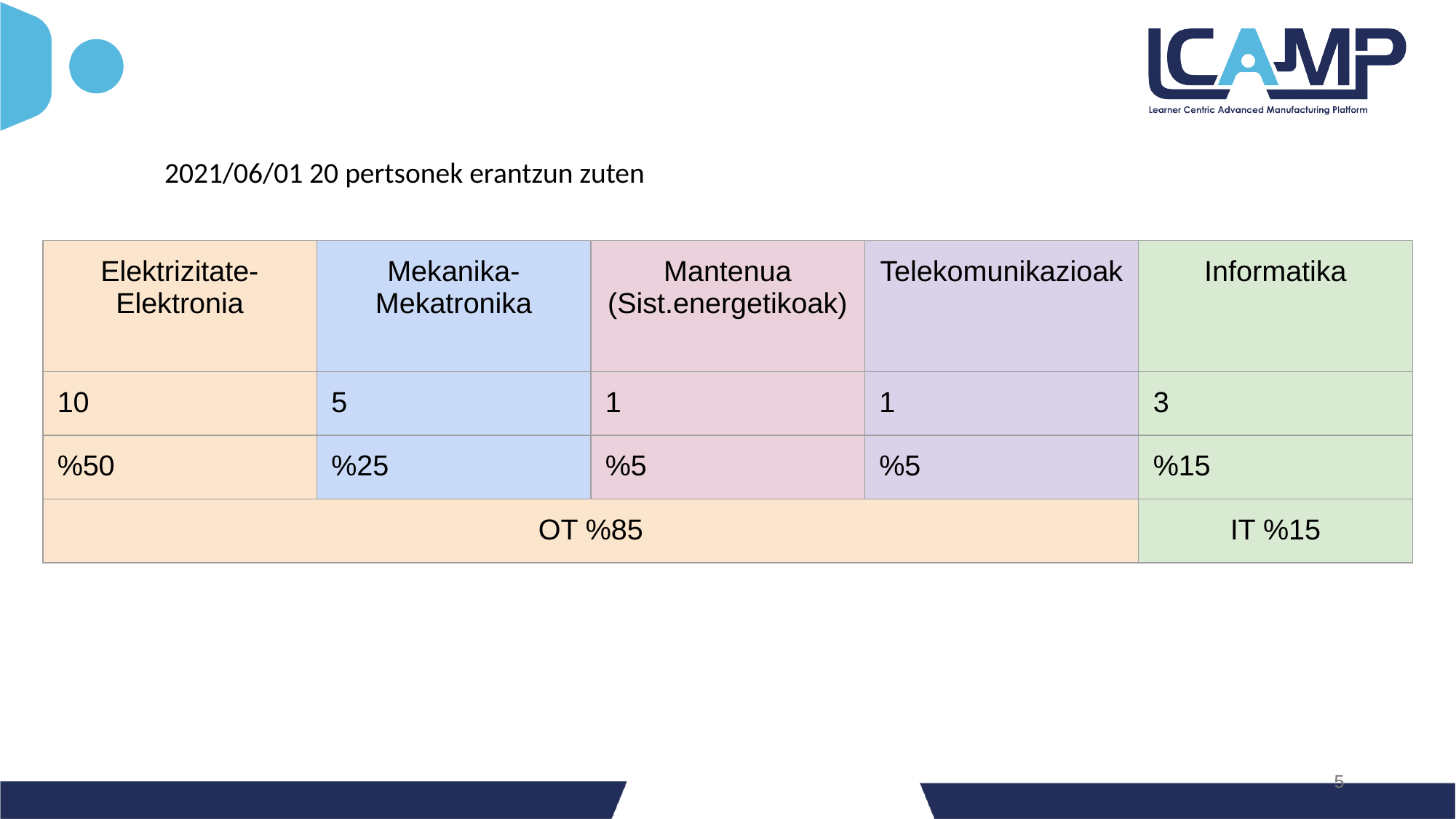

2021/06/01 20 pertsonek erantzun zuten
| Elektrizitate- Elektronia | Mekanika- Mekatronika | Mantenua (Sist.energetikoak) | Telekomunikazioak | Informatika |
| --- | --- | --- | --- | --- |
| 10 | 5 | 1 | 1 | 3 |
| %50 | %25 | %5 | %5 | %15 |
| OT %85 |  |  |  | IT %15 |
5